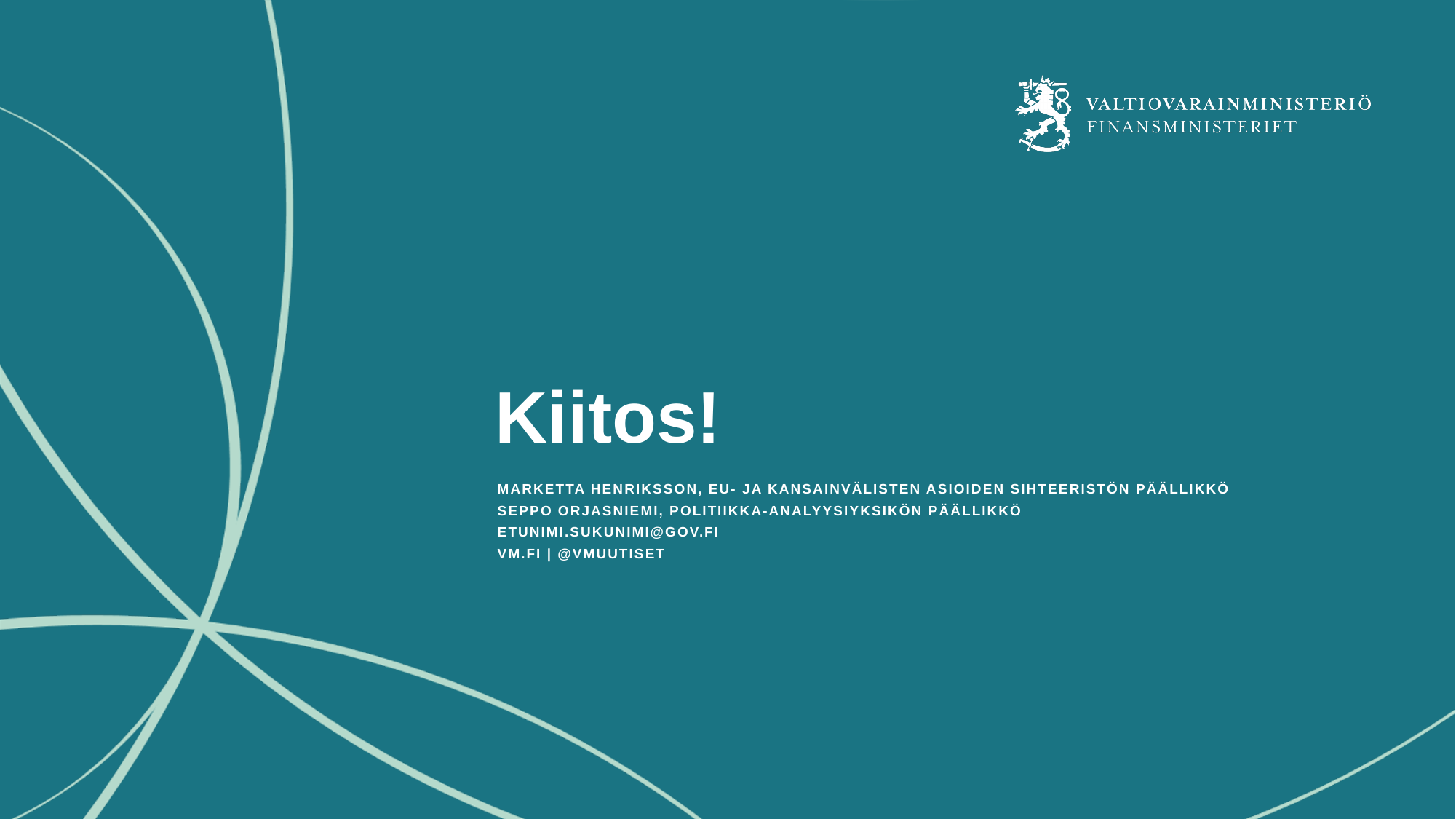

# Kiitos!
Marketta Henriksson, EU- ja kansainvälisten asioiden sihteeristön päällikkö​
Seppo orjasniemi, Politiikka-analyysiyksikön päällikkö
etunimi.sukunimi@gov.fi
vm.fi | @VMuutiset